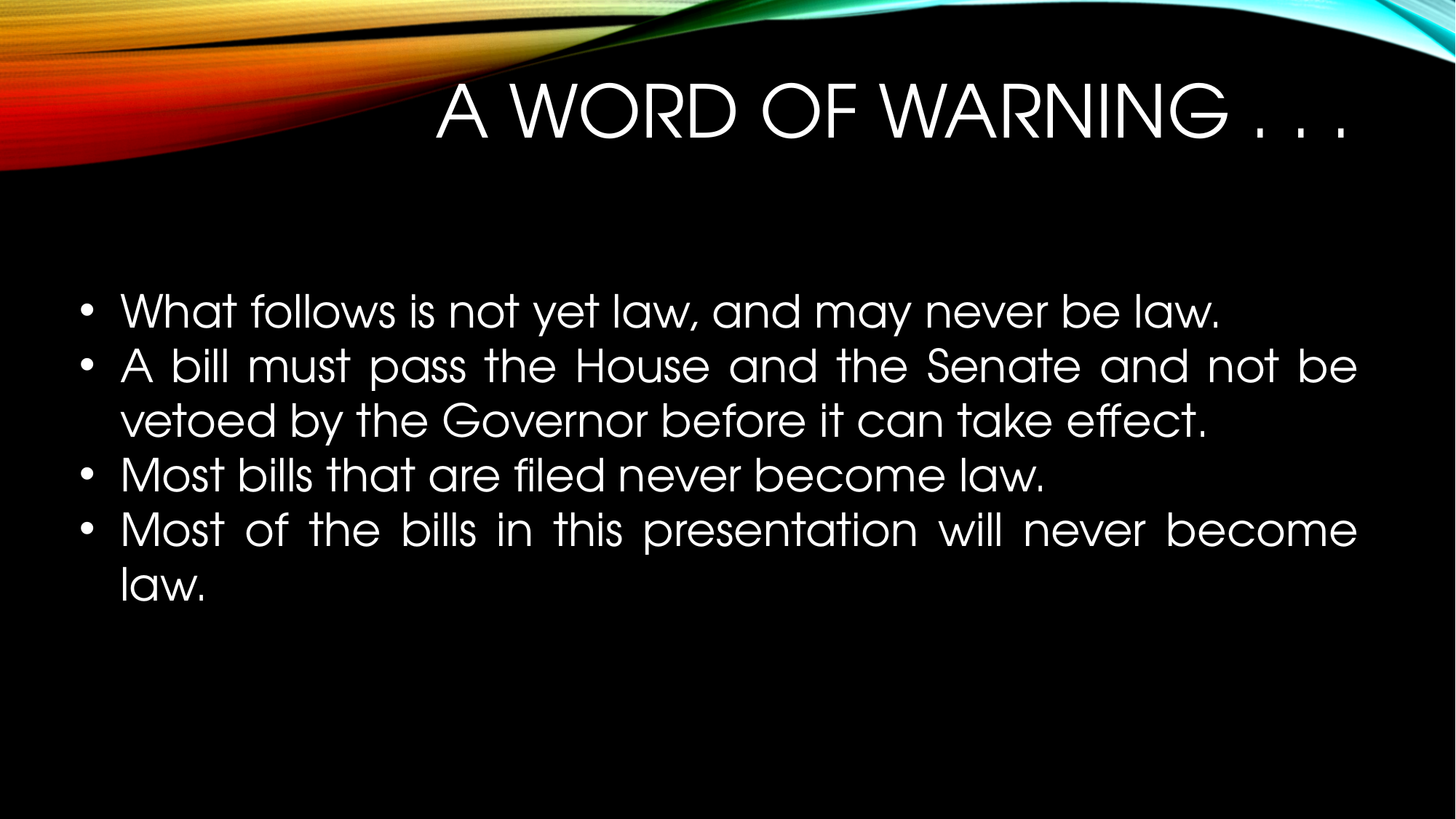

# A Word of Warning . . .
What follows is not yet law, and may never be law.
A bill must pass the House and the Senate and not be vetoed by the Governor before it can take effect.
Most bills that are filed never become law.
Most of the bills in this presentation will never become law.